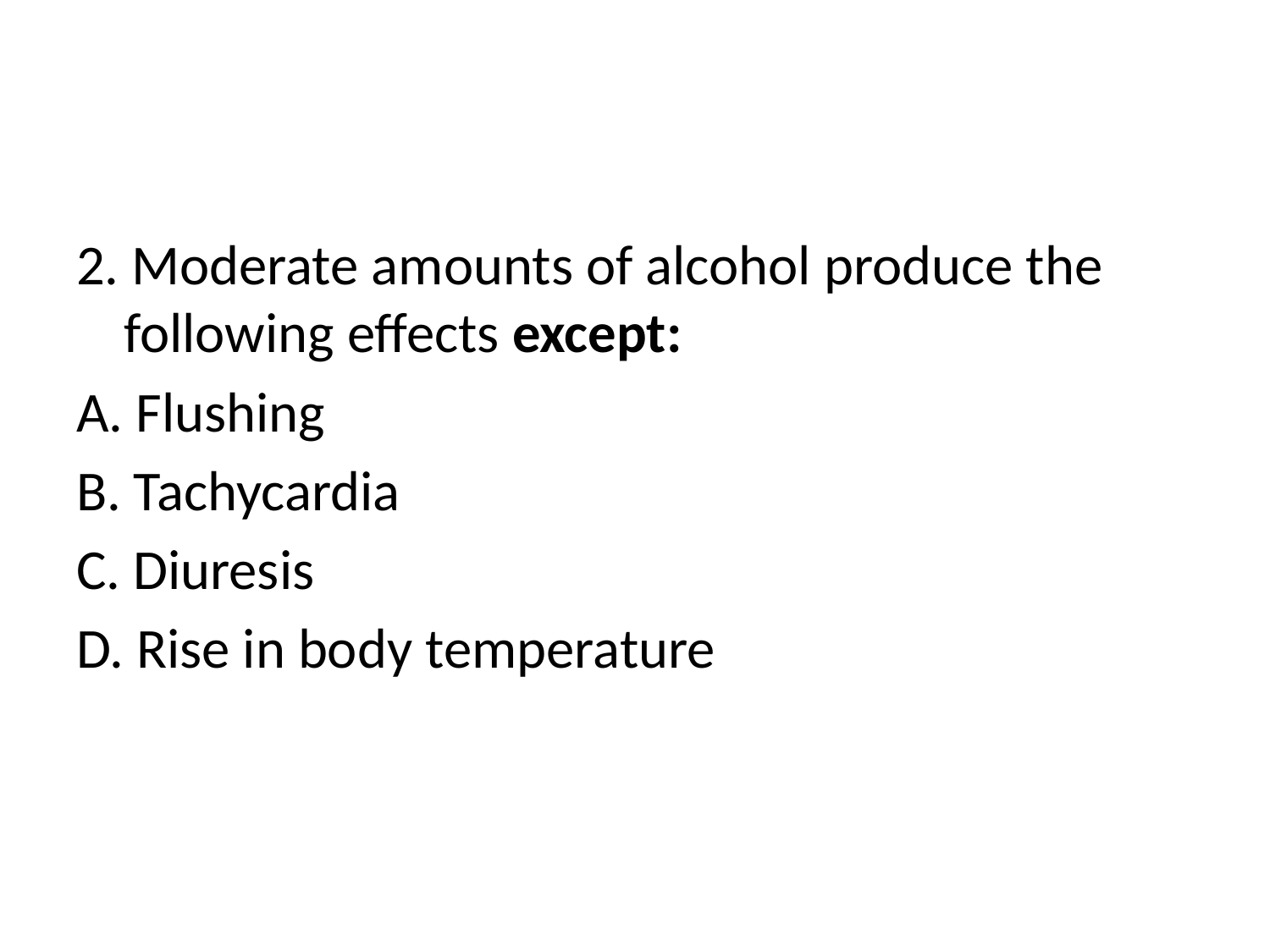

#
2. Moderate amounts of alcohol produce the following effects except:
A. Flushing
B. Tachycardia
C. Diuresis
D. Rise in body temperature